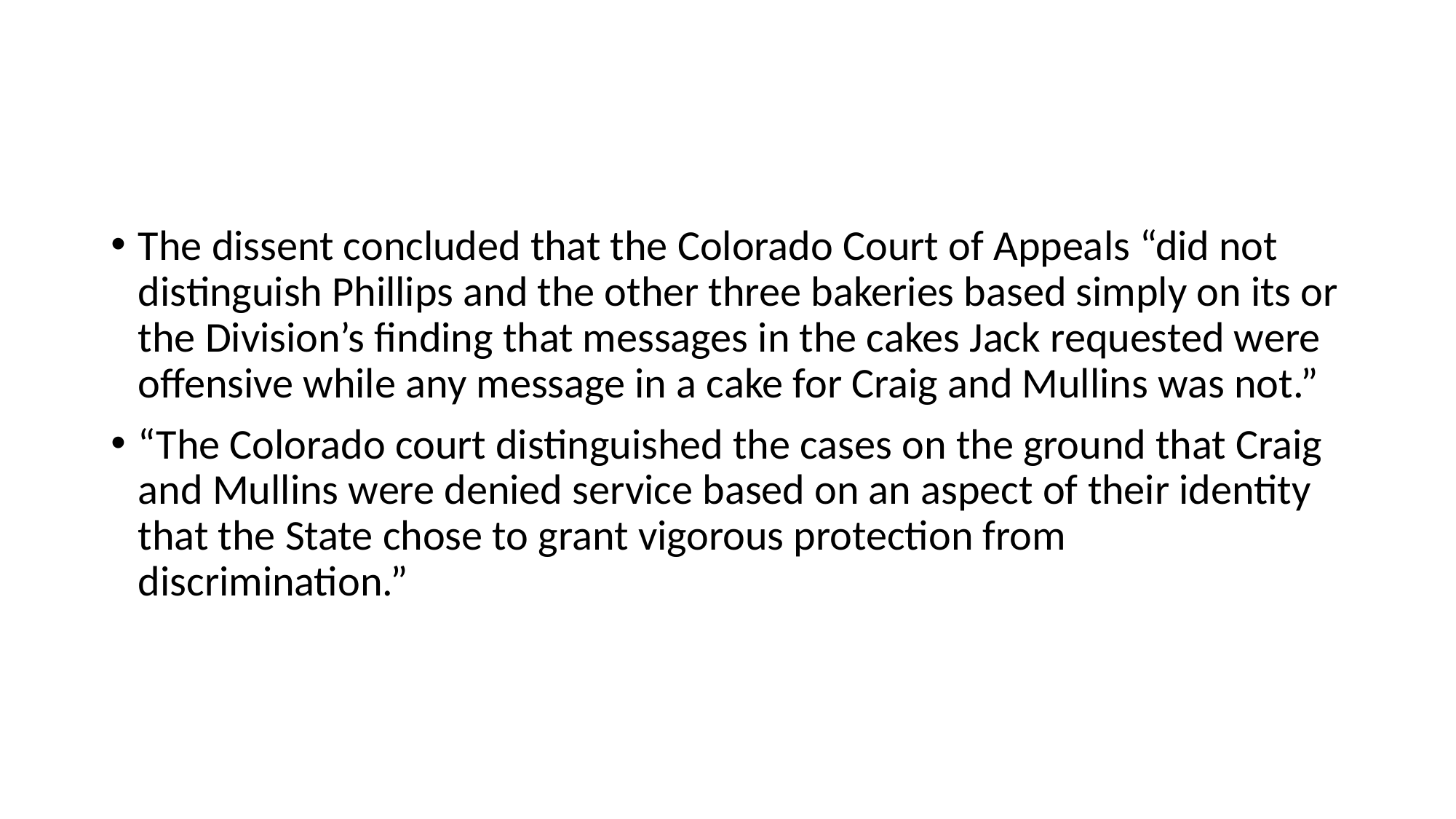

#
The dissent concluded that the Colorado Court of Appeals “did not distinguish Phillips and the other three bakeries based simply on its or the Division’s finding that messages in the cakes Jack requested were offensive while any message in a cake for Craig and Mullins was not.”
“The Colorado court distinguished the cases on the ground that Craig and Mullins were denied service based on an aspect of their identity that the State chose to grant vigorous protection from discrimination.”